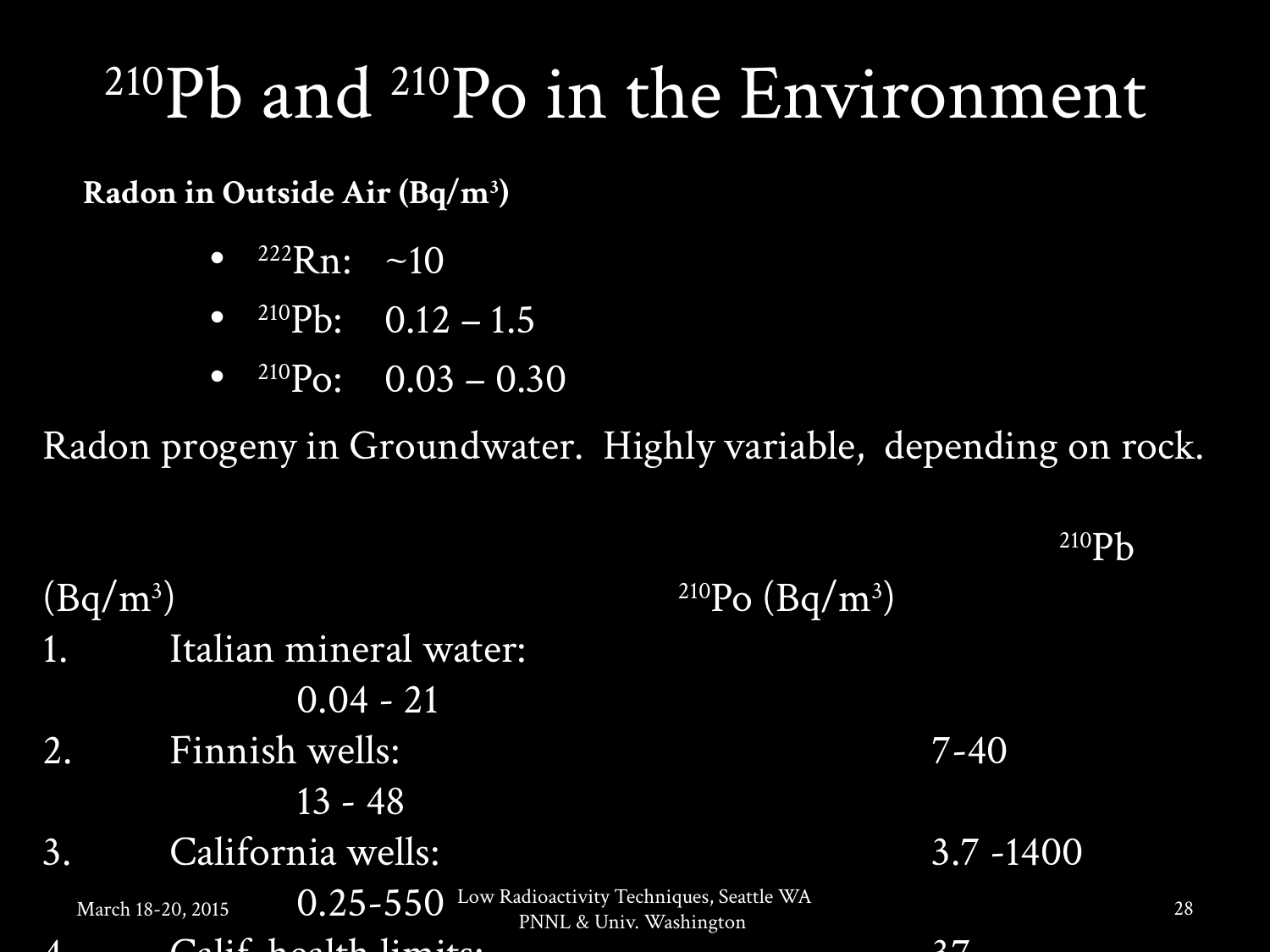

# 210Pb and 210Po in the Environment
Radon in Outside Air (Bq/m3)
222Rn:	~10
210Pb:	0.12 – 1.5
210Po:	0.03 – 0.30
Radon progeny in Groundwater.  Highly variable,  depending on rock.

								210Pb (Bq/m3)				210Po (Bq/m3)
1.	Italian mineral water:  					      			0.04 - 21
2.	Finnish wells:  	   				7-40 	       			13 - 48
3.	California wells:  				3.7 -1400    			0.25-550
4.	Calif. health limits: 				37						26
EU health limits:	  		 	200 					100
				Ref:  Persson and Holm,  J. Environ. Radioactivity,  102, 420 (2011)

March 18-20, 2015
Low Radioactivity Techniques, Seattle WA PNNL & Univ. Washington
28